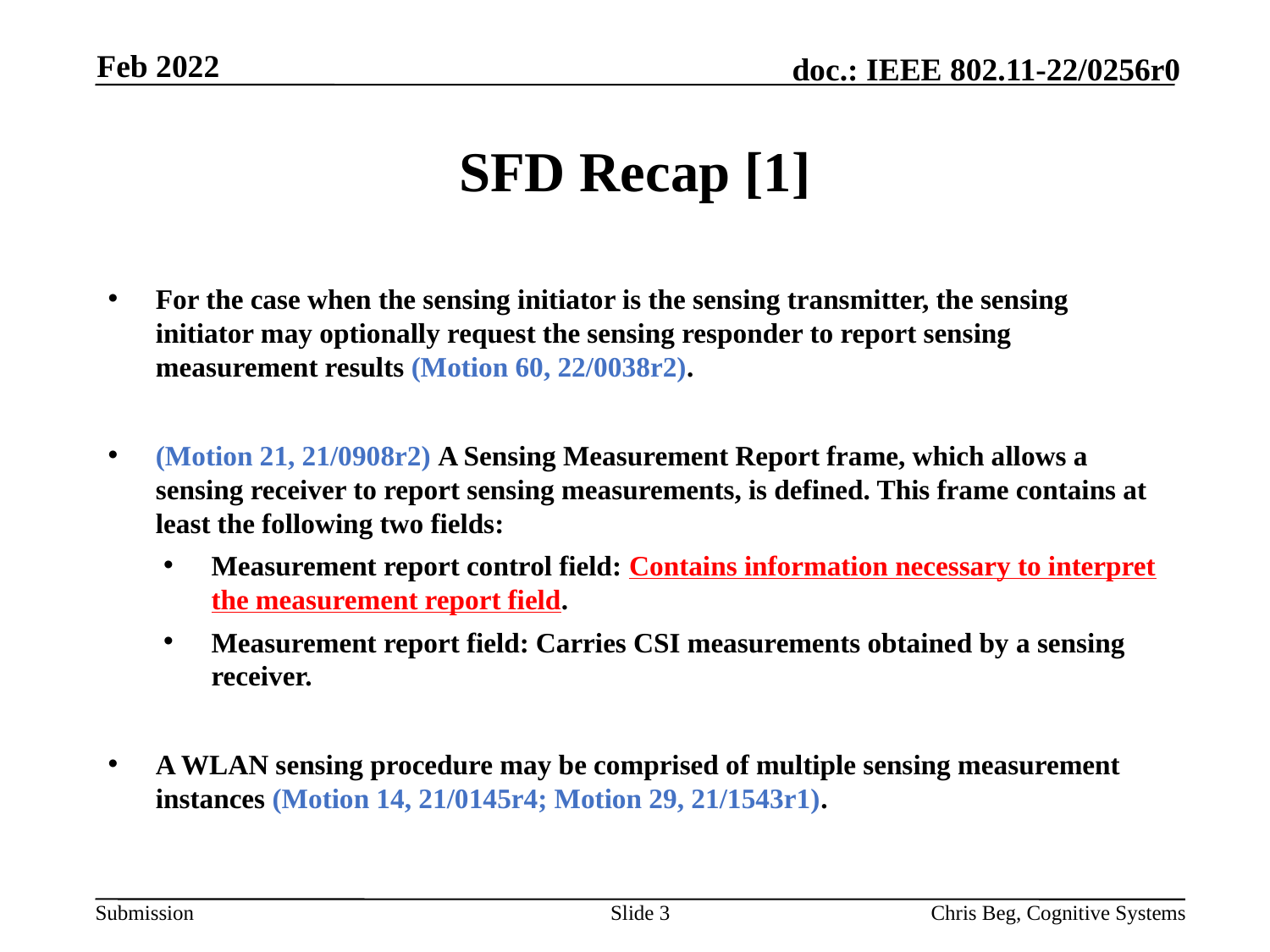

Feb 2022
# SFD Recap [1]
For the case when the sensing initiator is the sensing transmitter, the sensing initiator may optionally request the sensing responder to report sensing measurement results (Motion 60, 22/0038r2).

(Motion 21, 21/0908r2) A Sensing Measurement Report frame, which allows a sensing receiver to report sensing measurements, is defined. This frame contains at least the following two fields:
Measurement report control field: Contains information necessary to interpret the measurement report field.
Measurement report field: Carries CSI measurements obtained by a sensing receiver.

A WLAN sensing procedure may be comprised of multiple sensing measurement instances (Motion 14, 21/0145r4; Motion 29, 21/1543r1).
Slide 3
Chris Beg, Cognitive Systems